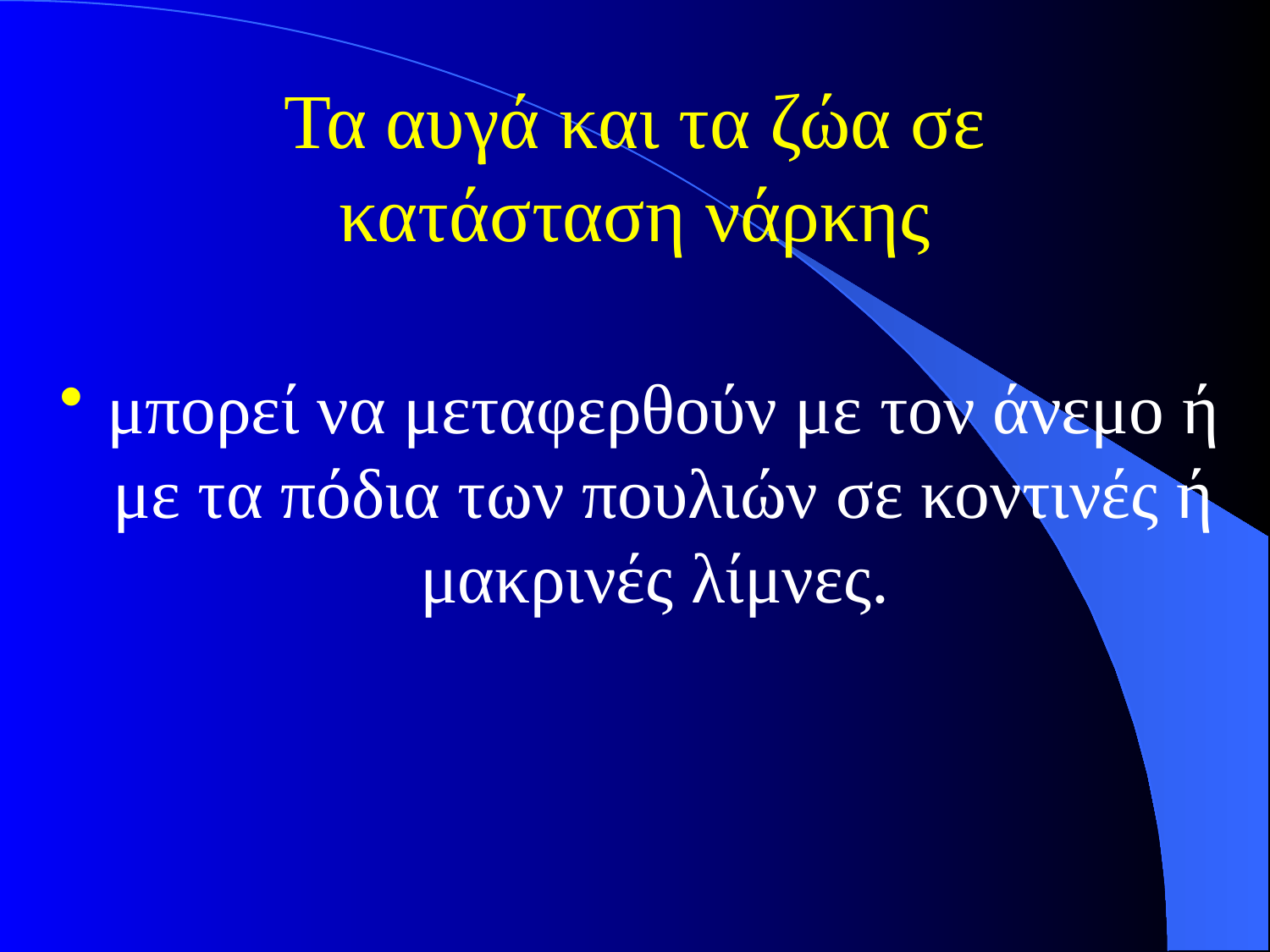

# Τα αυγά και τα ζώα σε κατάσταση νάρκης

μπορεί να μεταφερθούν με τον άνεμο ή με τα πόδια των πουλιών σε κοντινές ή μακρινές λίμνες.